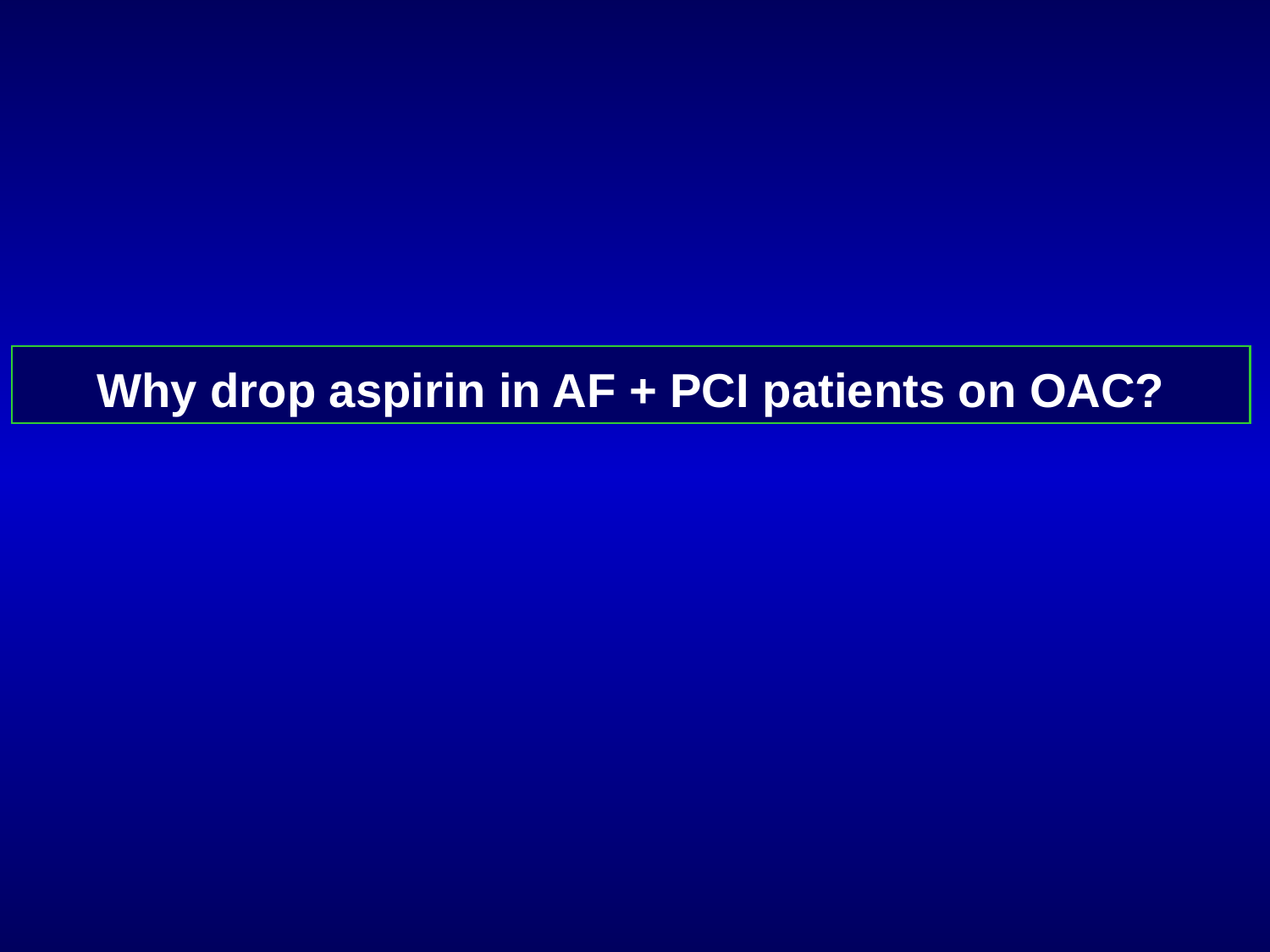

# Why drop aspirin in AF + PCI patients on OAC?